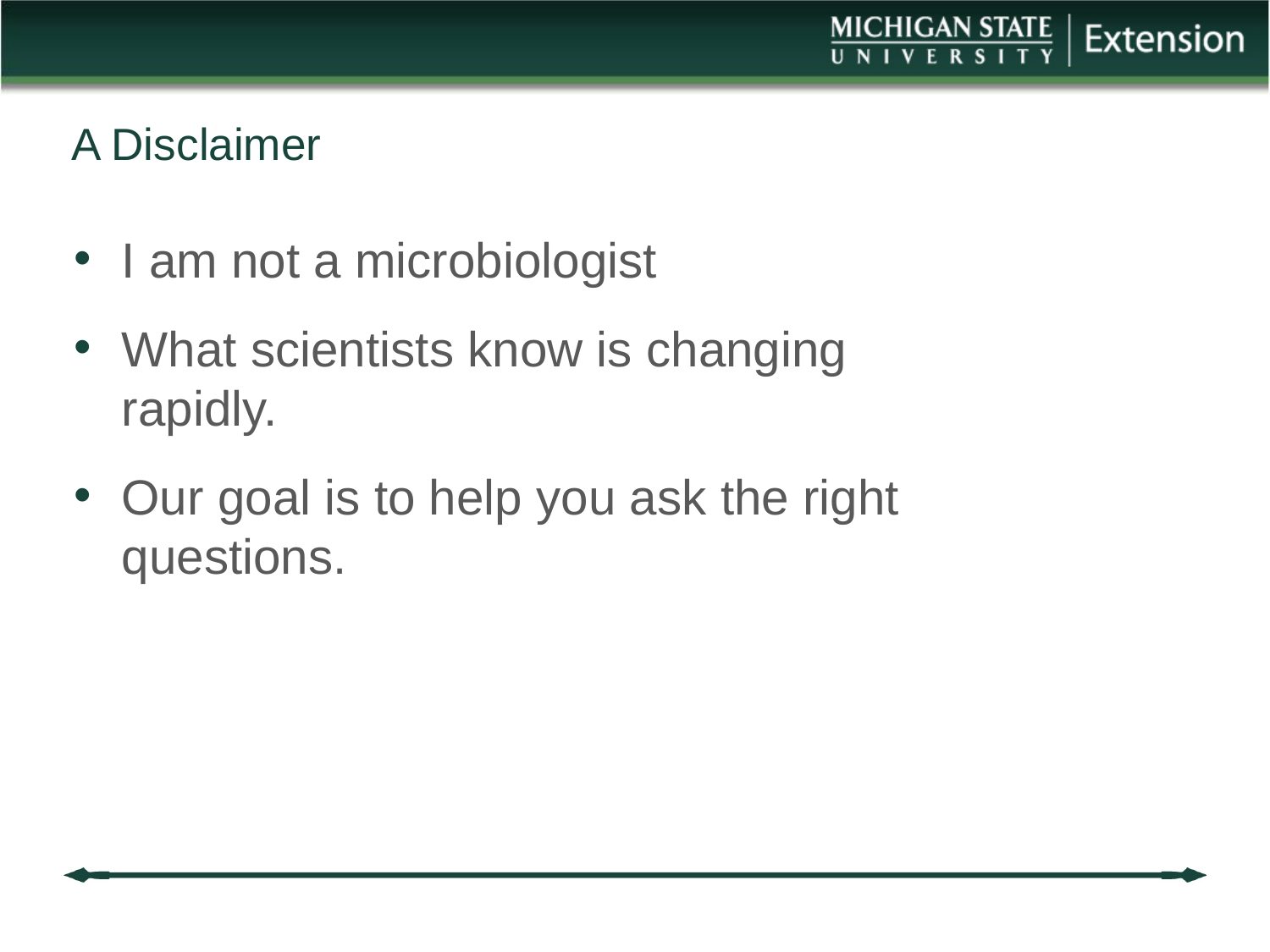

# A Disclaimer
I am not a microbiologist

What scientists know is changing rapidly.

Our goal is to help you ask the right questions.